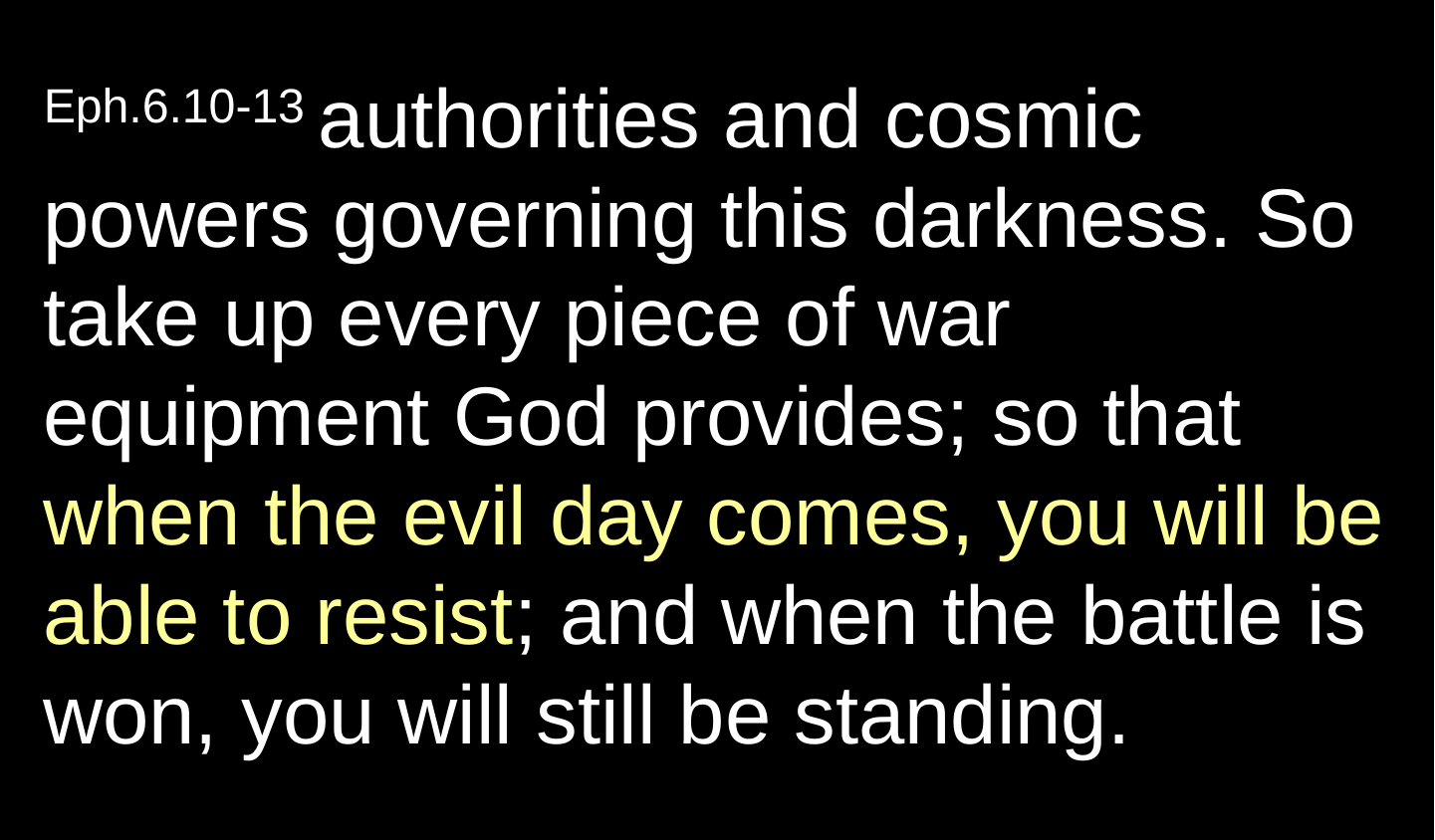

Eph.6.10-13 authorities and cosmic powers governing this darkness. So take up every piece of war equipment God provides; so that when the evil day comes, you will be able to resist; and when the battle is won, you will still be standing.